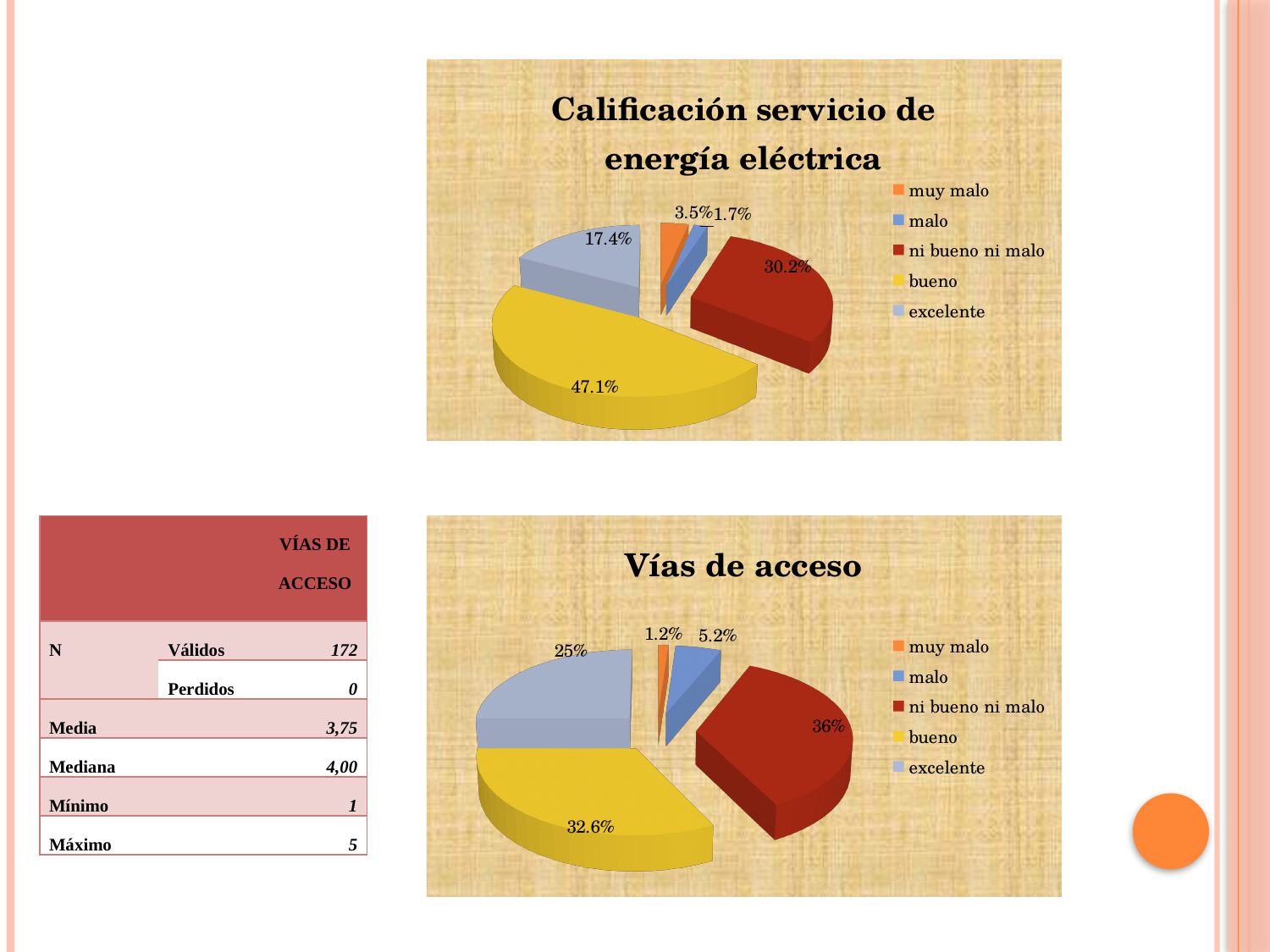

[unsupported chart]

|  |  | VÍAS DE ACCESO |
| --- | --- | --- |
| N | Válidos | 172 |
|  | Perdidos | 0 |
| Media |  | 3,75 |
| Mediana |  | 4,00 |
| Mínimo |  | 1 |
| Máximo |  | 5 |

[unsupported chart]